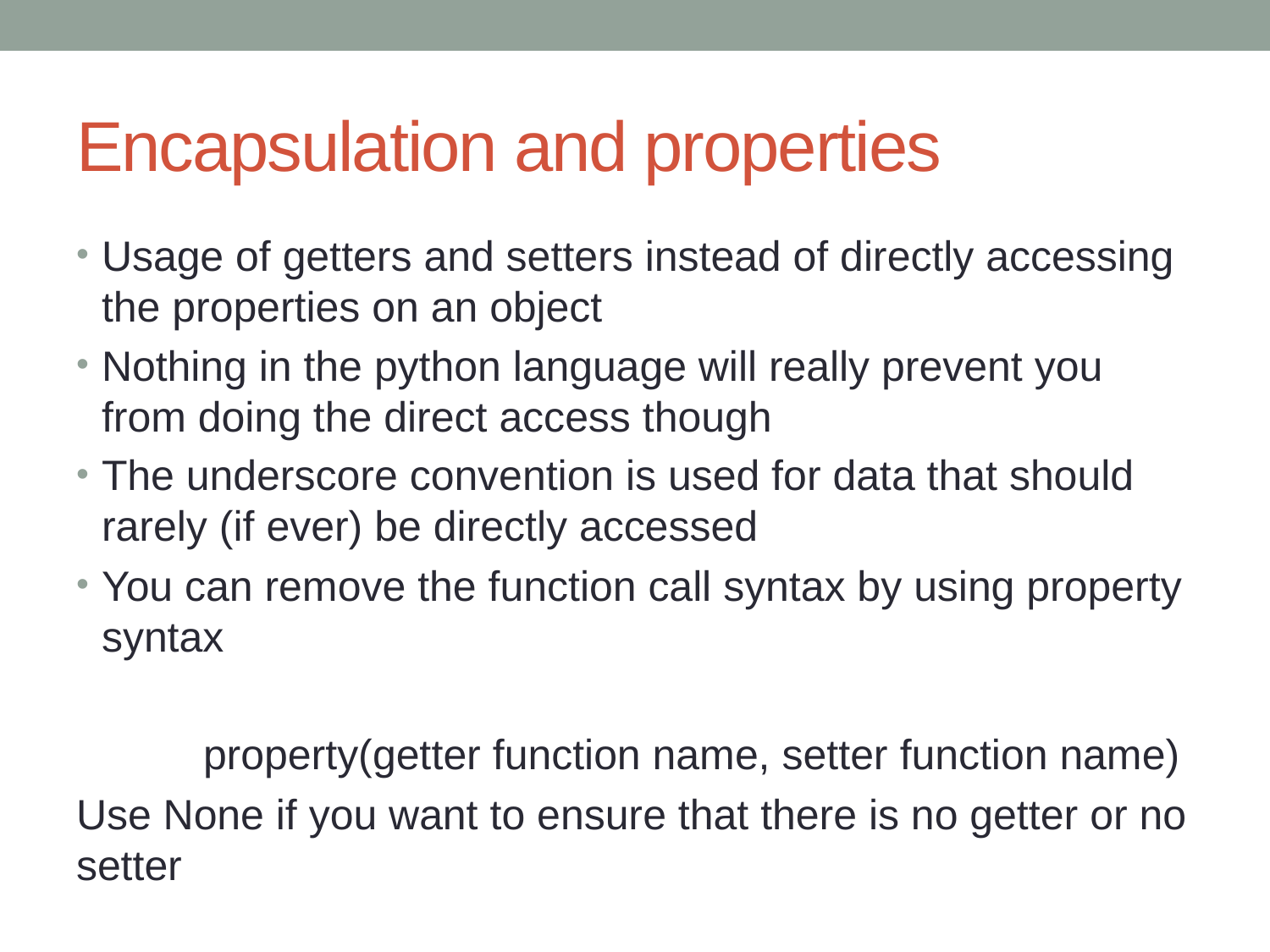

# Encapsulation and properties
Usage of getters and setters instead of directly accessing the properties on an object
Nothing in the python language will really prevent you from doing the direct access though
The underscore convention is used for data that should rarely (if ever) be directly accessed
You can remove the function call syntax by using property syntax

	property(getter function name, setter function name)
Use None if you want to ensure that there is no getter or no setter